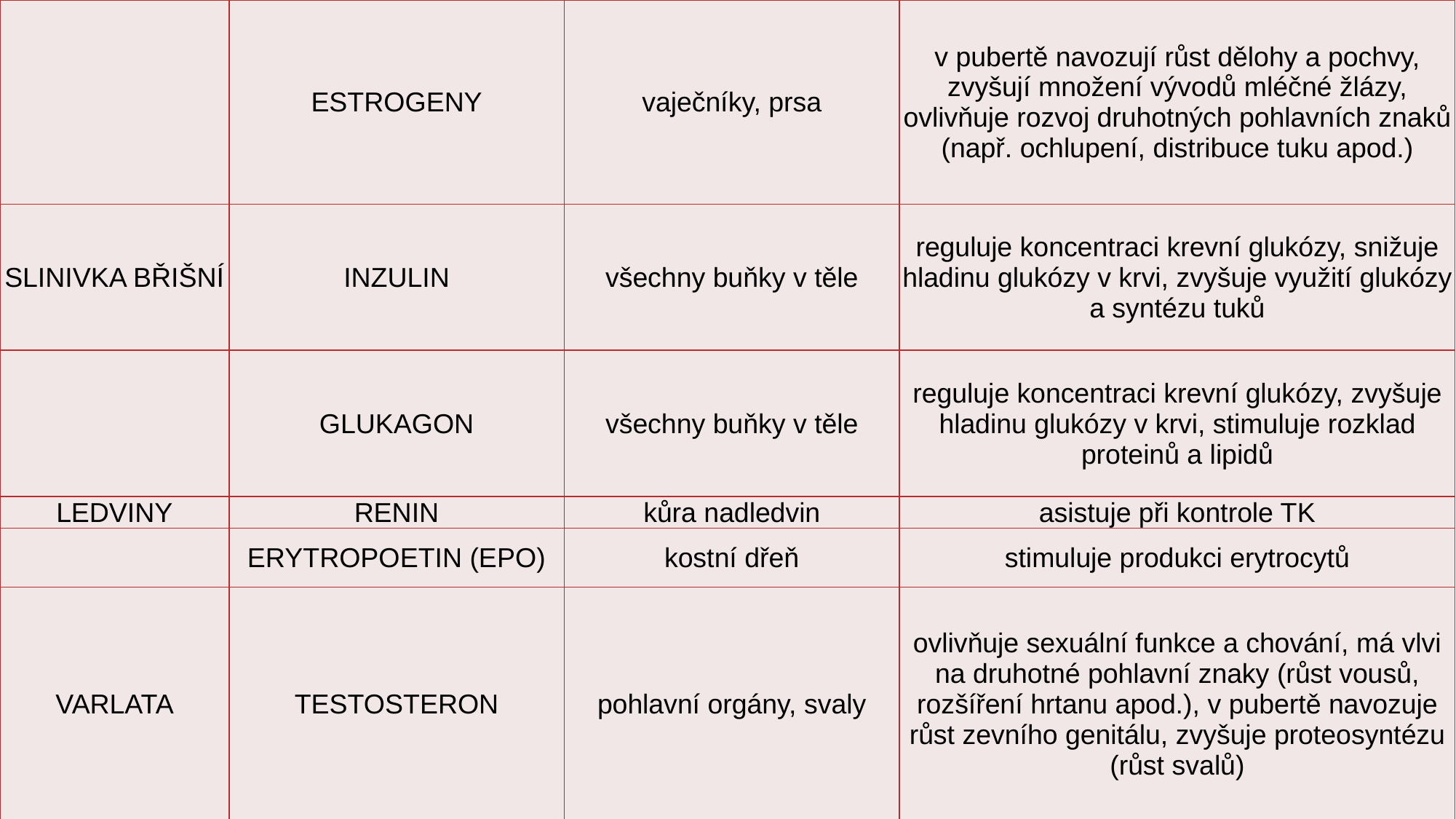

|  | ESTROGENY | vaječníky, prsa | v pubertě navozují růst dělohy a pochvy, zvyšují množení vývodů mléčné žlázy, ovlivňuje rozvoj druhotných pohlavních znaků (např. ochlupení, distribuce tuku apod.) |
| --- | --- | --- | --- |
| SLINIVKA BŘIŠNÍ | INZULIN | všechny buňky v těle | reguluje koncentraci krevní glukózy, snižuje hladinu glukózy v krvi, zvyšuje využití glukózy a syntézu tuků |
|  | GLUKAGON | všechny buňky v těle | reguluje koncentraci krevní glukózy, zvyšuje hladinu glukózy v krvi, stimuluje rozklad proteinů a lipidů |
| LEDVINY | RENIN | kůra nadledvin | asistuje při kontrole TK |
|  | ERYTROPOETIN (EPO) | kostní dřeň | stimuluje produkci erytrocytů |
| VARLATA | TESTOSTERON | pohlavní orgány, svaly | ovlivňuje sexuální funkce a chování, má vlvi na druhotné pohlavní znaky (růst vousů, rozšíření hrtanu apod.), v pubertě navozuje růst zevního genitálu, zvyšuje proteosyntézu (růst svalů) |